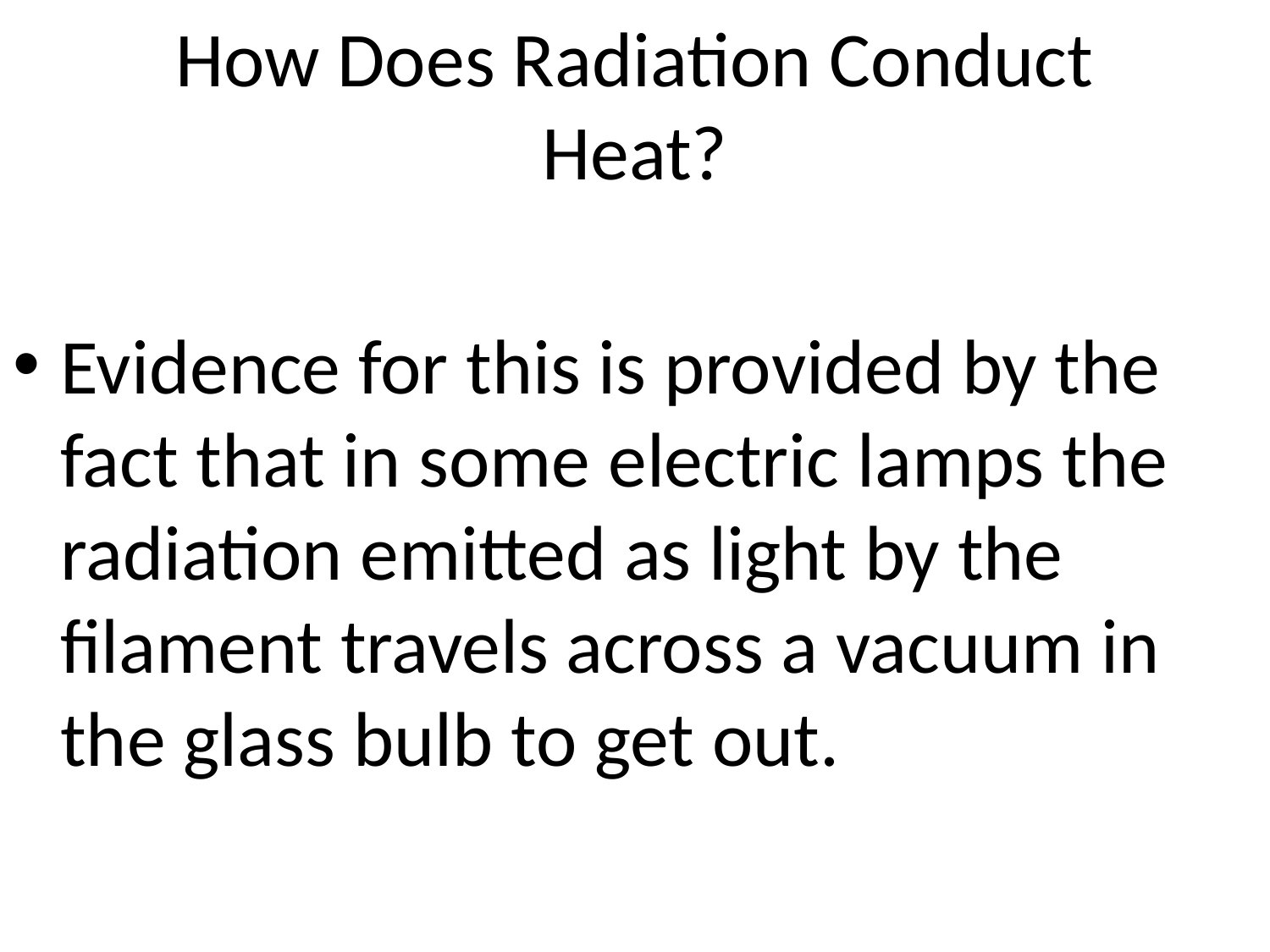

How Does Radiation Conduct Heat?

Evidence for this is provided by the fact that in some electric lamps the radiation emitted as light by the filament travels across a vacuum in the glass bulb to get out.